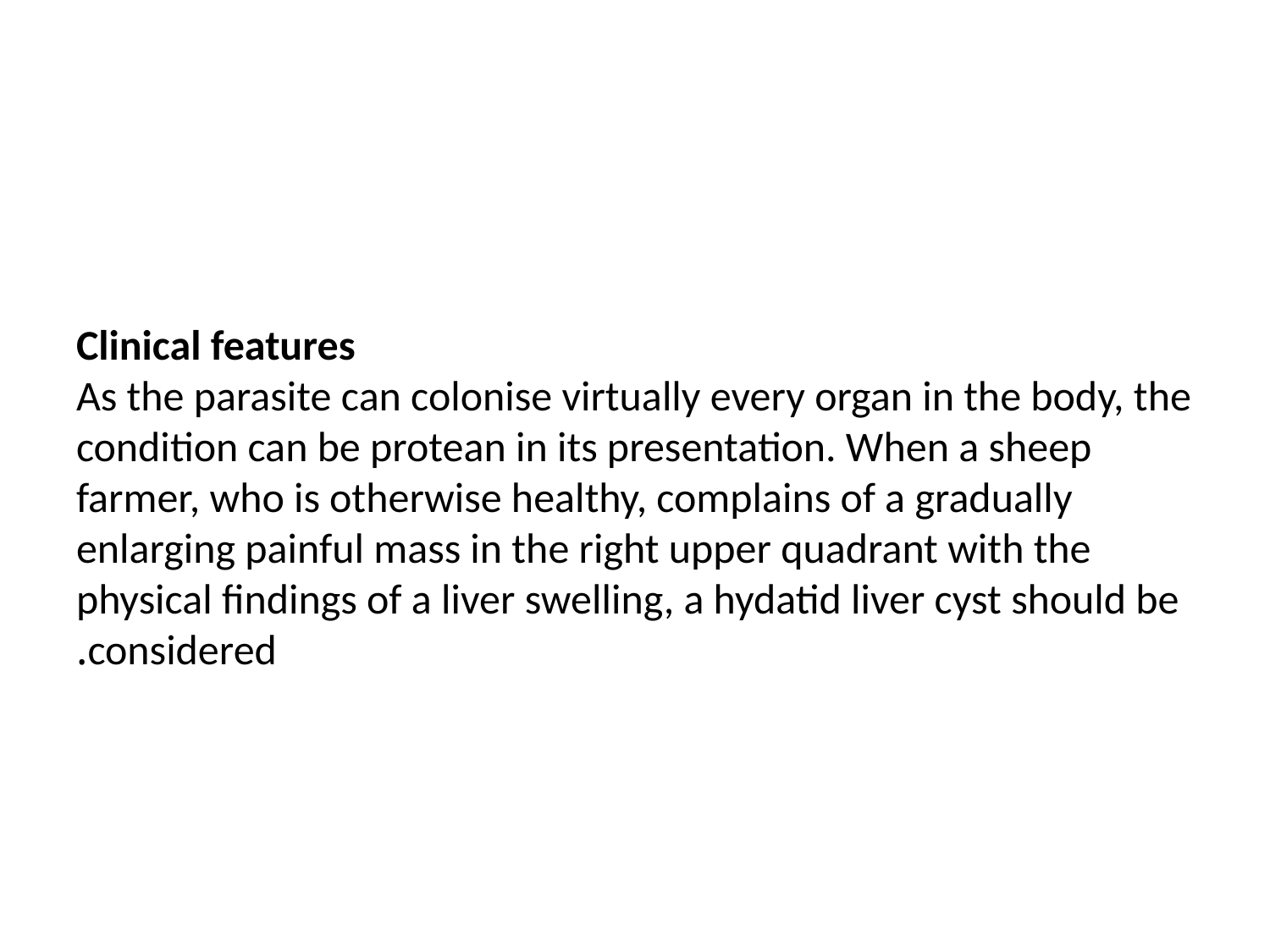

# Clinical features As the parasite can colonise virtually every organ in the body, the condition can be protean in its presentation. When a sheep farmer, who is otherwise healthy, complains of a gradually enlarging painful mass in the right upper quadrant with the physical findings of a liver swelling, a hydatid liver cyst should be considered.